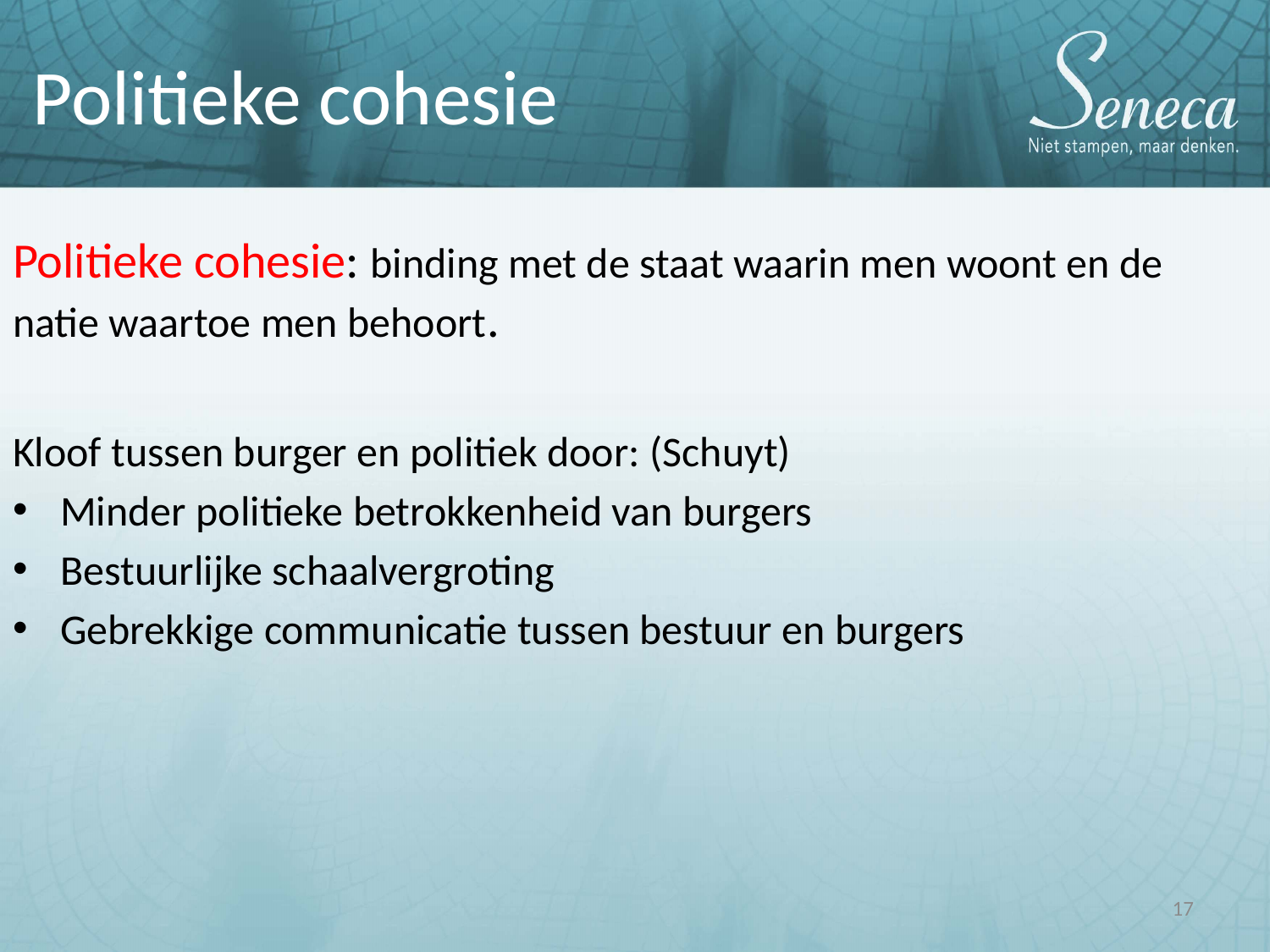

Politieke cohesie
Politieke cohesie: binding met de staat waarin men woont en de natie waartoe men behoort.

Kloof tussen burger en politiek door: (Schuyt)
Minder politieke betrokkenheid van burgers
Bestuurlijke schaalvergroting
Gebrekkige communicatie tussen bestuur en burgers

17